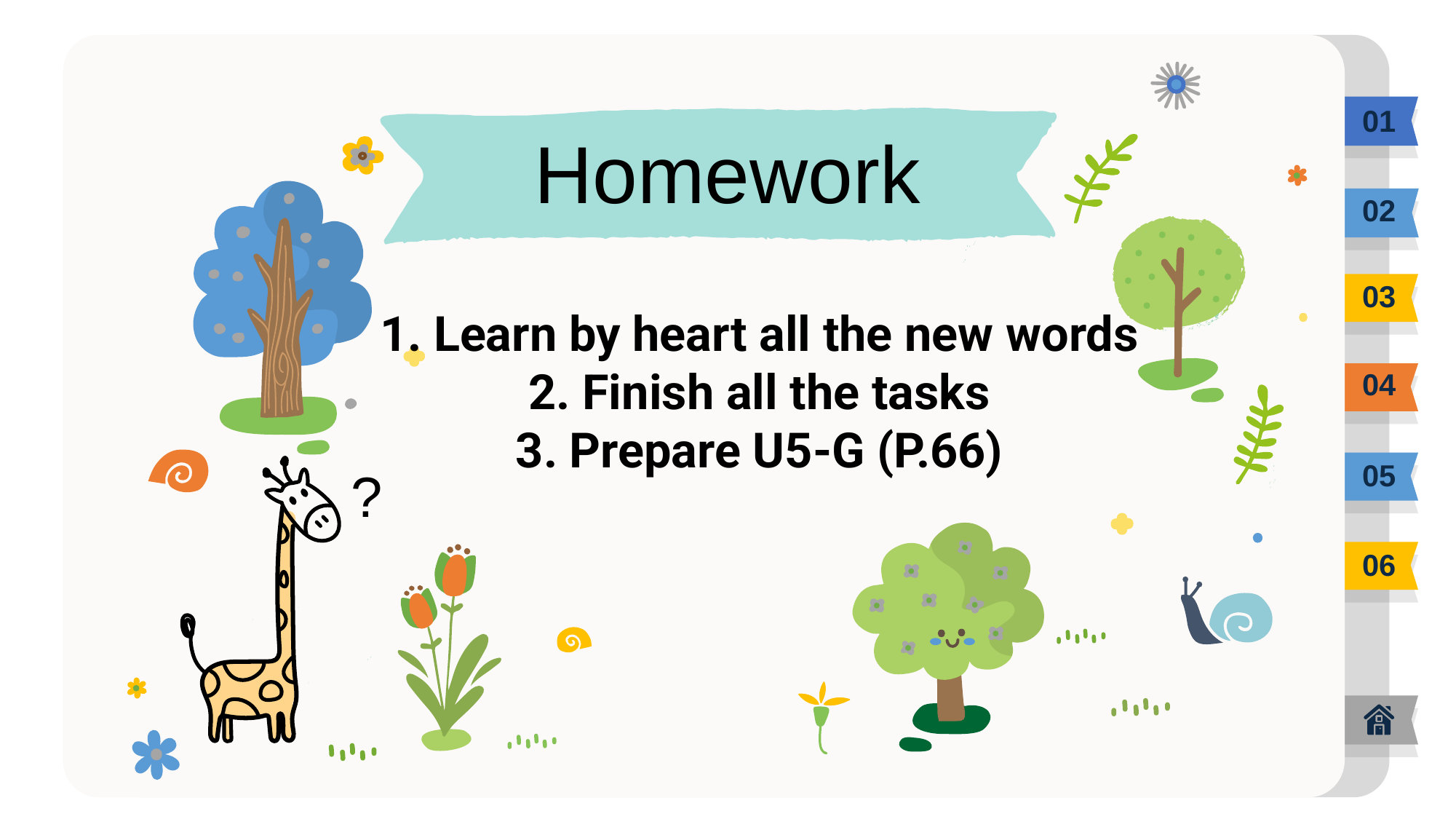

01

Homework

02

03
1. Learn by heart all the new words
2. Finish all the tasks
3. Prepare U5-G (P.66)

04

?

05

06